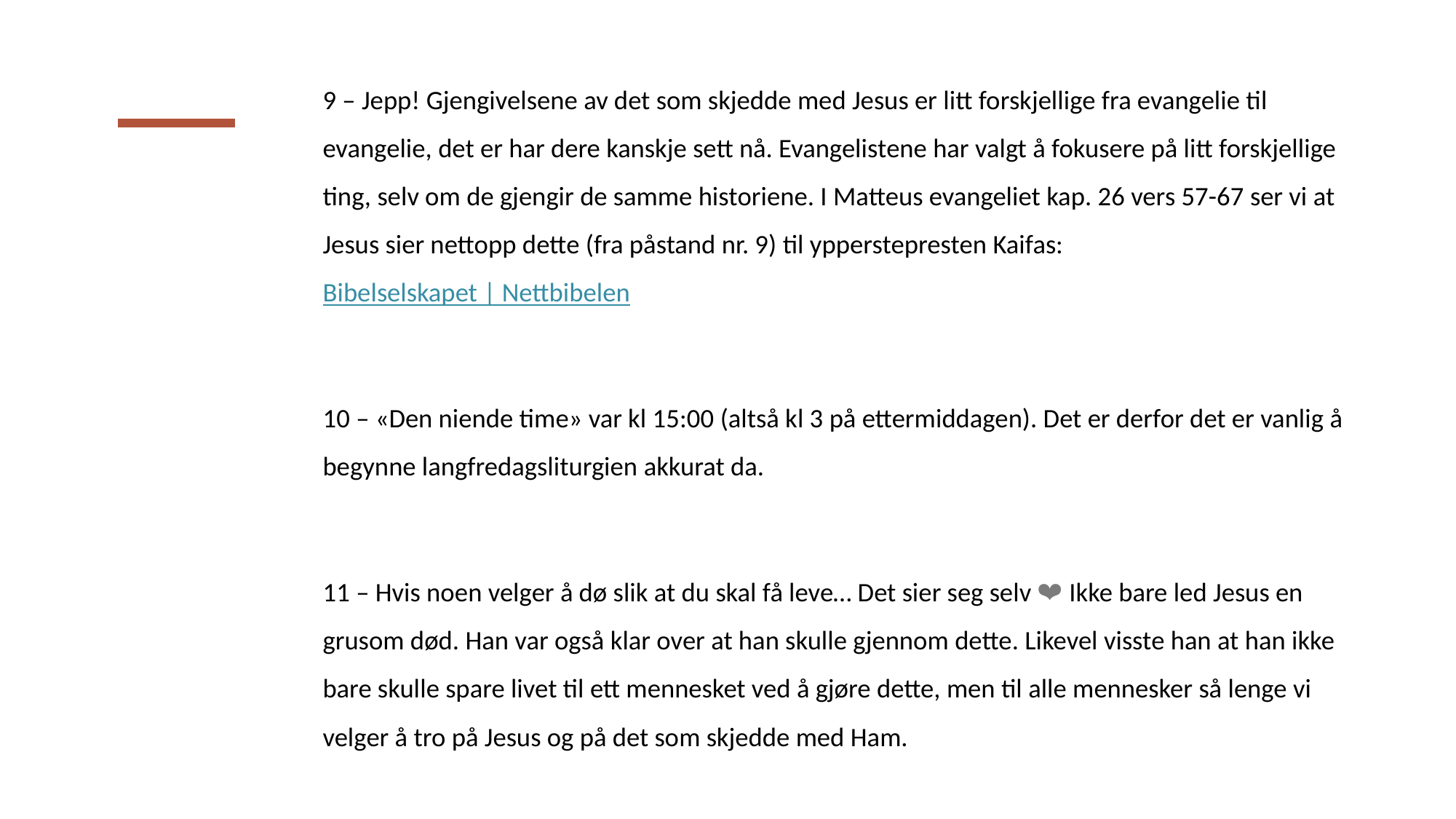

9 – Jepp! Gjengivelsene av det som skjedde med Jesus er litt forskjellige fra evangelie til evangelie, det er har dere kanskje sett nå. Evangelistene har valgt å fokusere på litt forskjellige ting, selv om de gjengir de samme historiene. I Matteus evangeliet kap. 26 vers 57-67 ser vi at Jesus sier nettopp dette (fra påstand nr. 9) til ypperstepresten Kaifas: Bibelselskapet | Nettbibelen

10 – «Den niende time» var kl 15:00 (altså kl 3 på ettermiddagen). Det er derfor det er vanlig å begynne langfredagsliturgien akkurat da.

11 – Hvis noen velger å dø slik at du skal få leve… Det sier seg selv ❤️ Ikke bare led Jesus en grusom død. Han var også klar over at han skulle gjennom dette. Likevel visste han at han ikke bare skulle spare livet til ett mennesket ved å gjøre dette, men til alle mennesker så lenge vi velger å tro på Jesus og på det som skjedde med Ham.